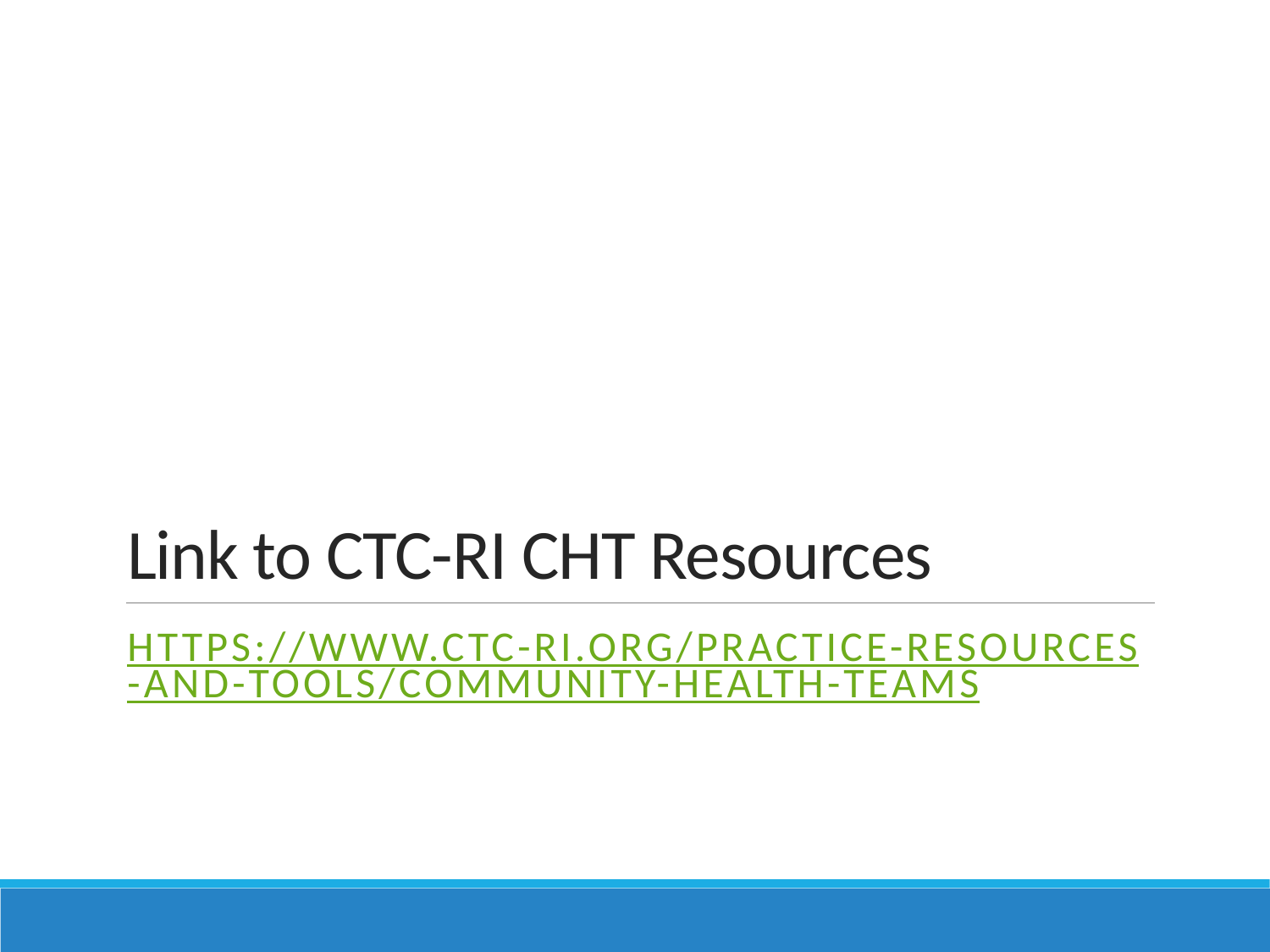

# Link to CTC-RI CHT Resources
https://www.ctc-ri.org/practice-resources-and-tools/community-health-teams